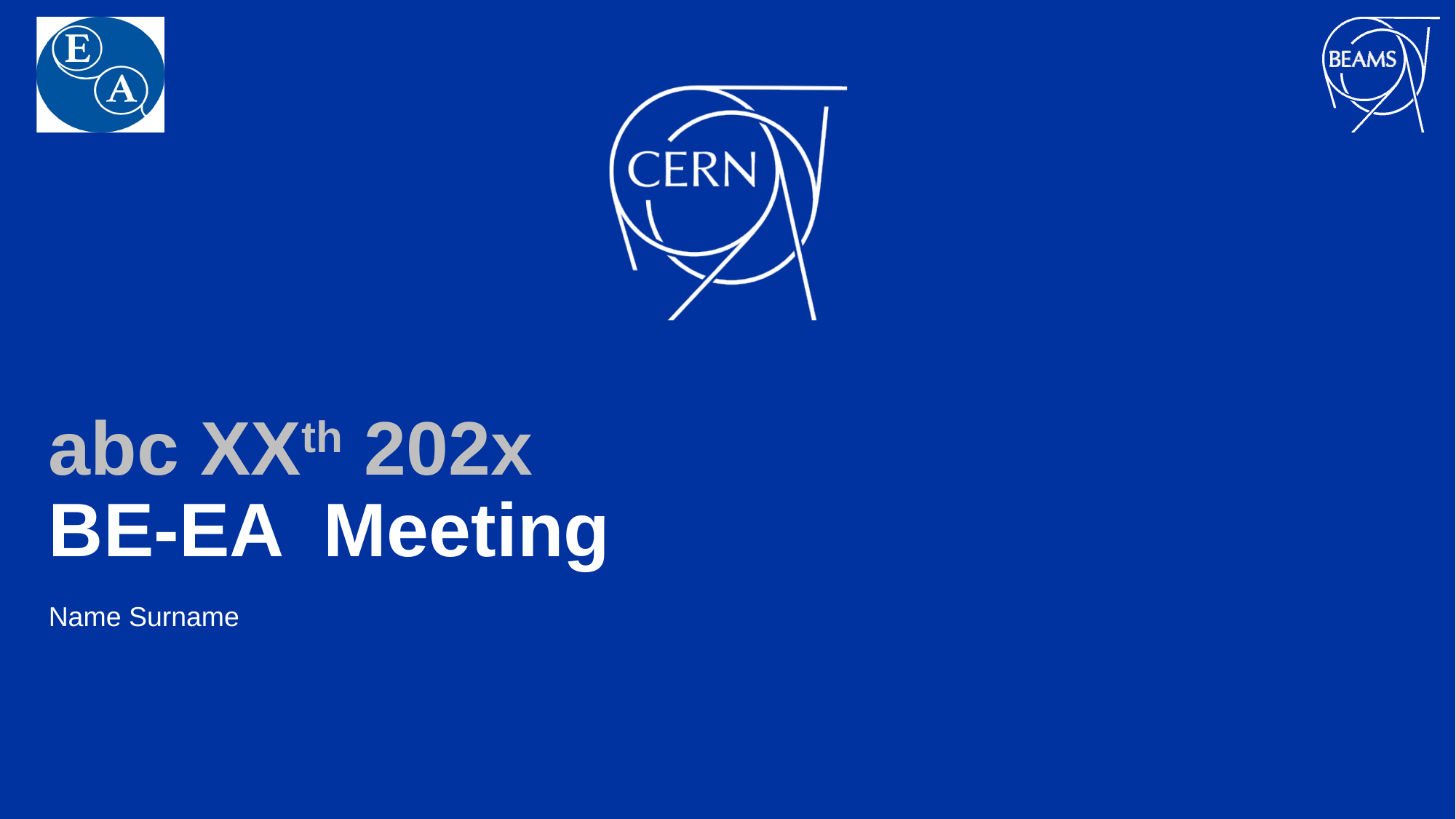

# abc XXth 202x BE-EA  Meeting
Name Surname